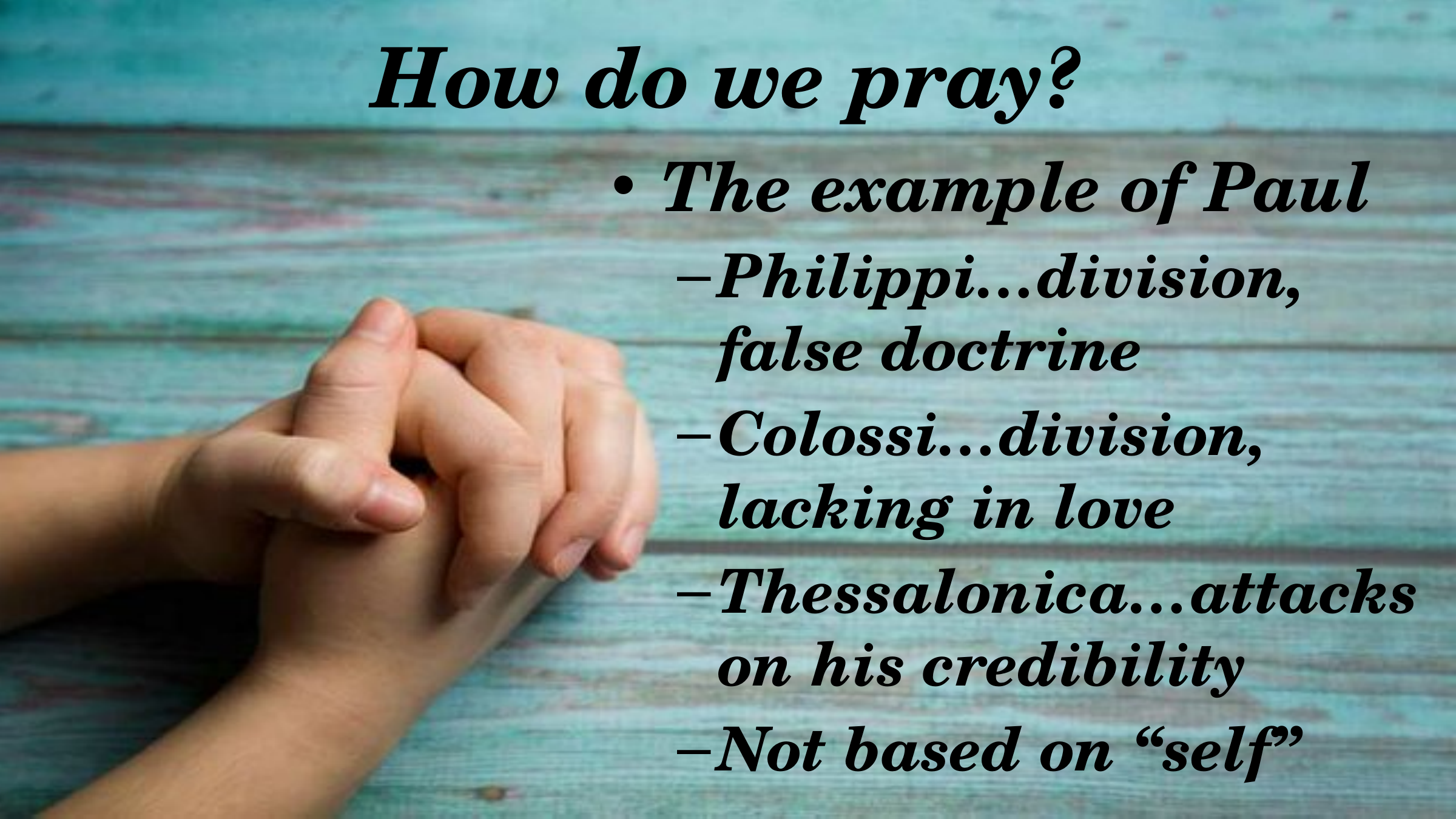

# How do we pray?
The example of Paul
Philippi…division, false doctrine
Colossi…division, lacking in love
Thessalonica…attacks on his credibility
Not based on “self”